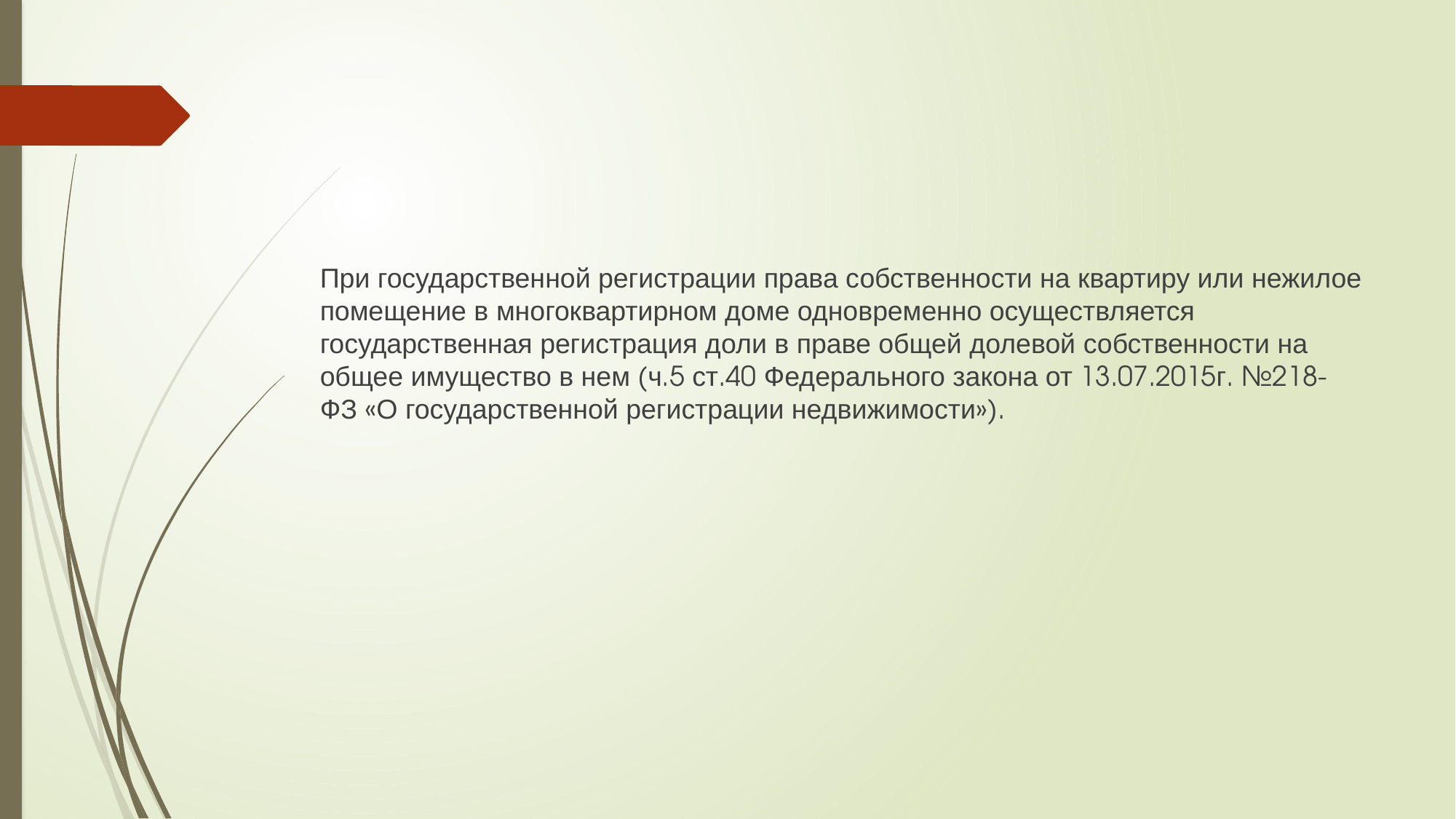

#
При государственной регистрации права собственности на квартиру или нежилое помещение в многоквартирном доме одновременно осуществляется государственная регистрация доли в праве общей долевой собственности на общее имущество в нем (ч.5 ст.40 Федерального закона от 13.07.2015г. №218-ФЗ «О государственной регистрации недвижимости»).